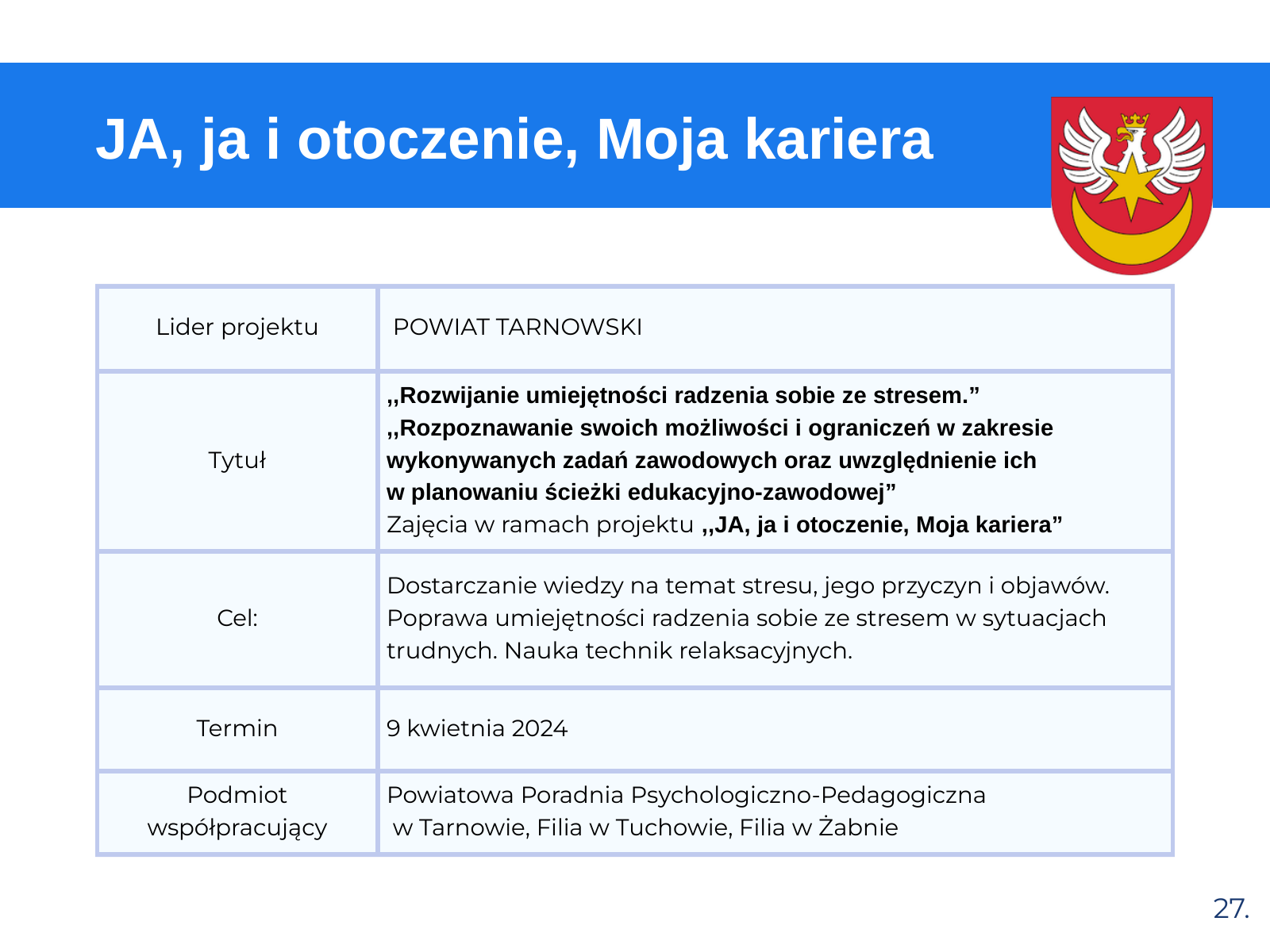

JA, ja i otoczenie, Moja kariera

Lider projektu

 POWIAT TARNOWSKI

Tytuł

,,Rozwijanie umiejętności radzenia sobie ze stresem.”
,,Rozpoznawanie swoich możliwości i ograniczeń w zakresie wykonywanych zadań zawodowych oraz uwzględnienie ich
w planowaniu ścieżki edukacyjno-zawodowej”
Zajęcia w ramach projektu ,,JA, ja i otoczenie, Moja kariera”

Cel:

Dostarczanie wiedzy na temat stresu, jego przyczyn i objawów. Poprawa umiejętności radzenia sobie ze stresem w sytuacjach trudnych. Nauka technik relaksacyjnych.

Termin

9 kwietnia 2024

Podmiot współpracujący

Powiatowa Poradnia Psychologiczno-Pedagogiczna
 w Tarnowie, Filia w Tuchowie, Filia w Żabnie
27.